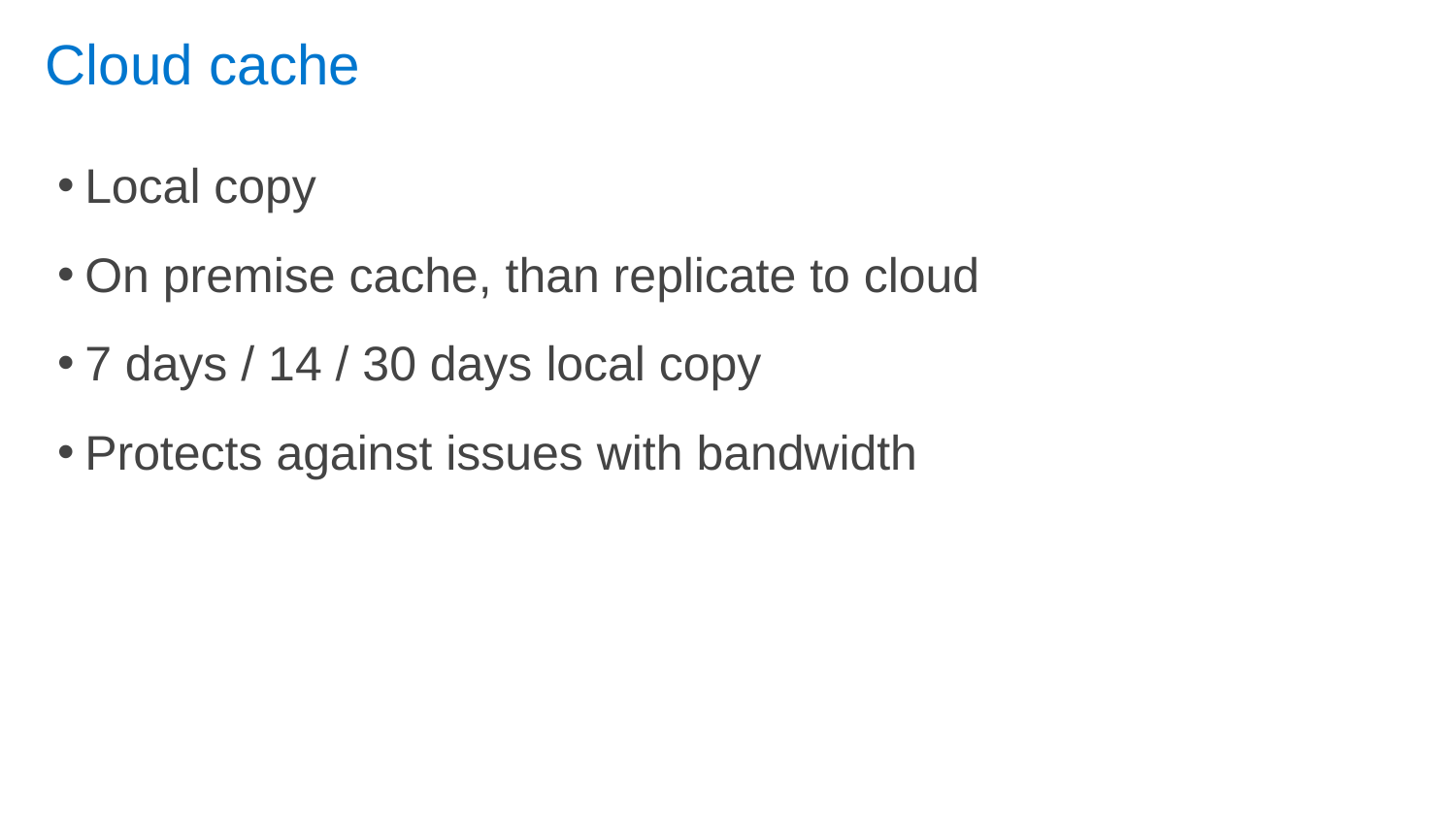

# Cloud cache
Local copy
On premise cache, than replicate to cloud
7 days / 14 / 30 days local copy
Protects against issues with bandwidth